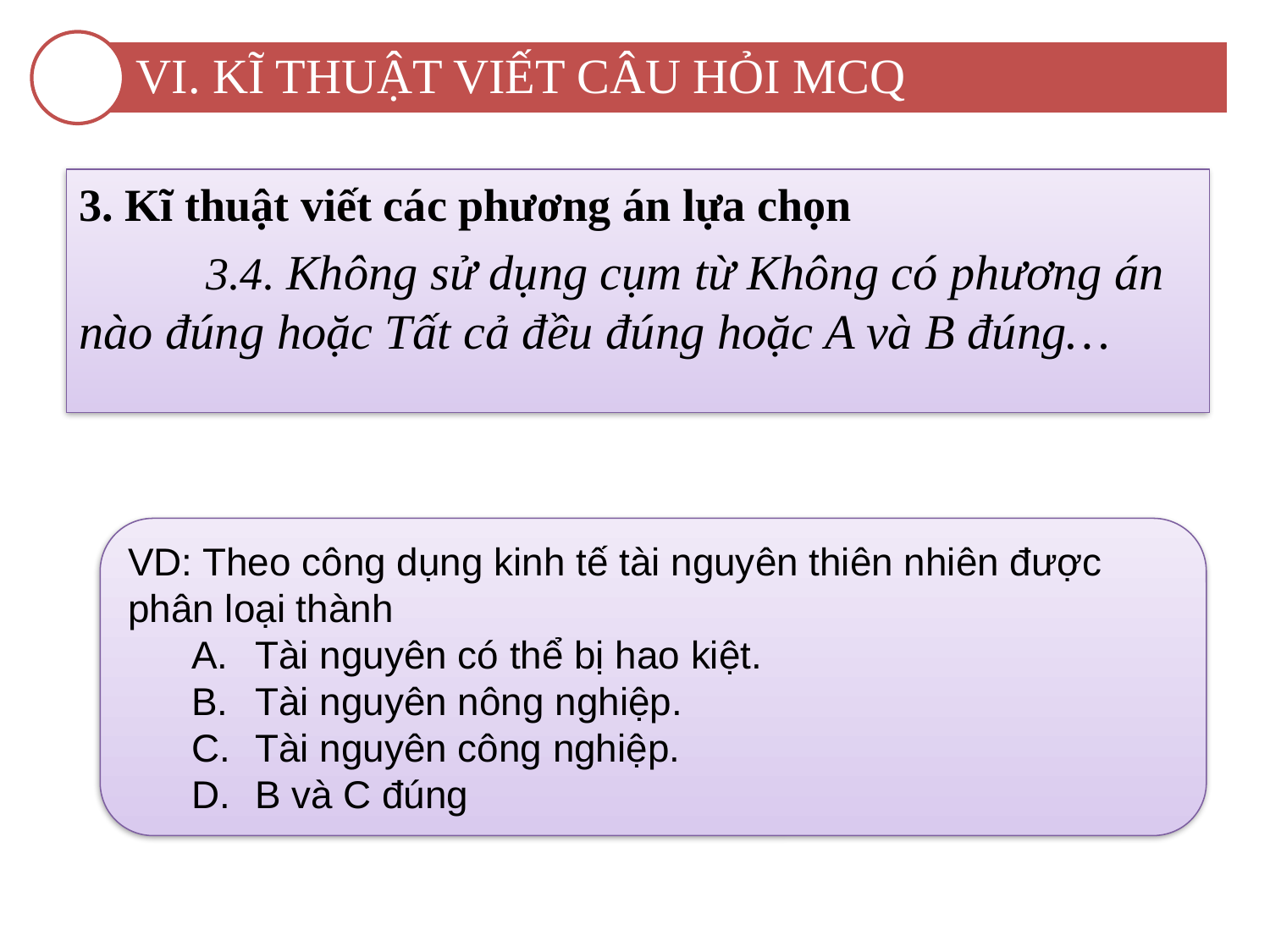

VI. KĨ THUẬT VIẾT CÂU HỎI MCQ
3. Kĩ thuật viết các phương án lựa chọn
	3.4. Không sử dụng cụm từ Không có phương án nào đúng hoặc Tất cả đều đúng hoặc A và B đúng…

VD: Theo công dụng kinh tế tài nguyên thiên nhiên được phân loại thành
Tài nguyên có thể bị hao kiệt.
Tài nguyên nông nghiệp.
Tài nguyên công nghiệp.
B và C đúng